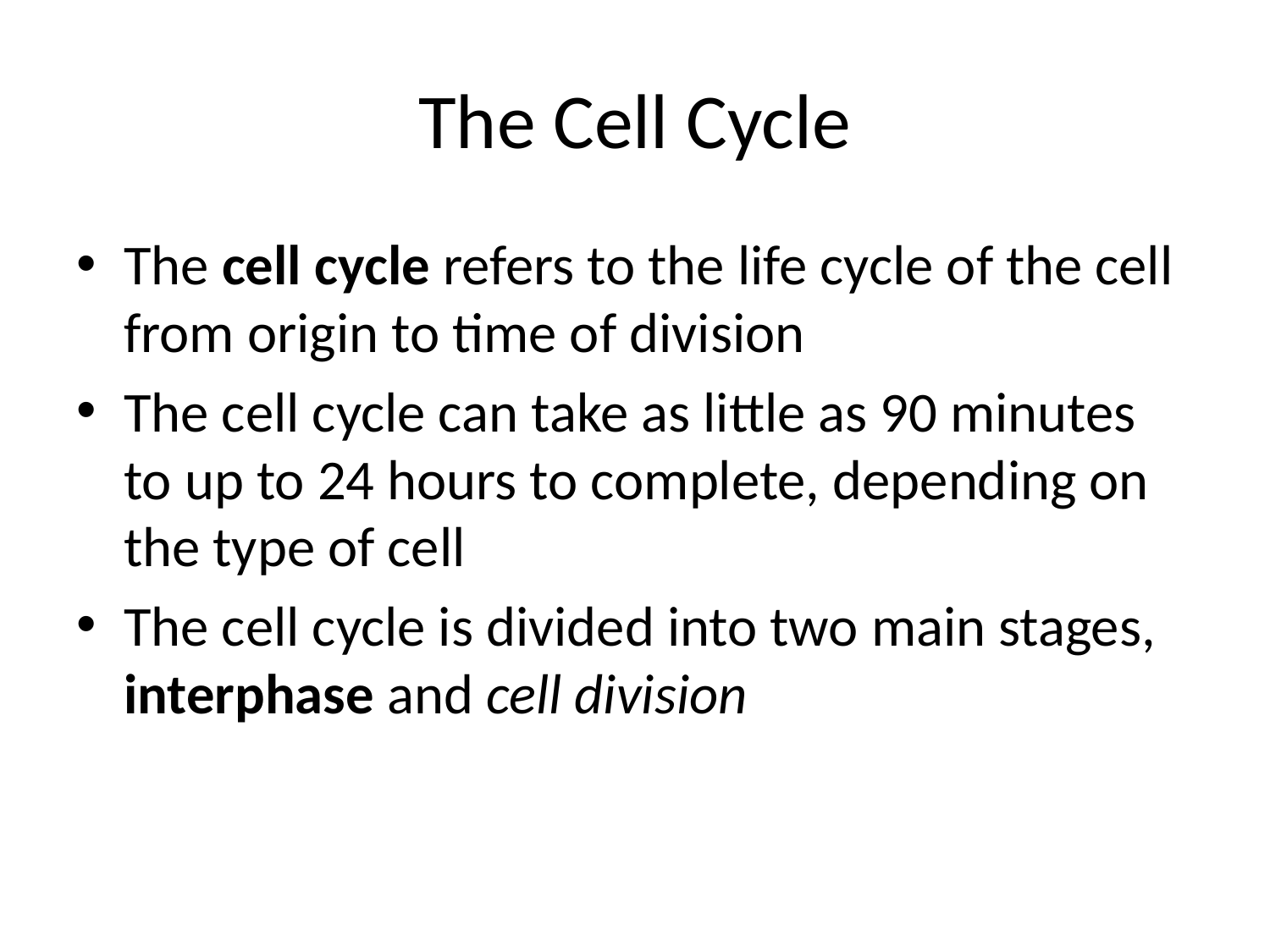

# The Cell Cycle
The cell cycle refers to the life cycle of the cell from origin to time of division
The cell cycle can take as little as 90 minutes to up to 24 hours to complete, depending on the type of cell
The cell cycle is divided into two main stages, interphase and cell division